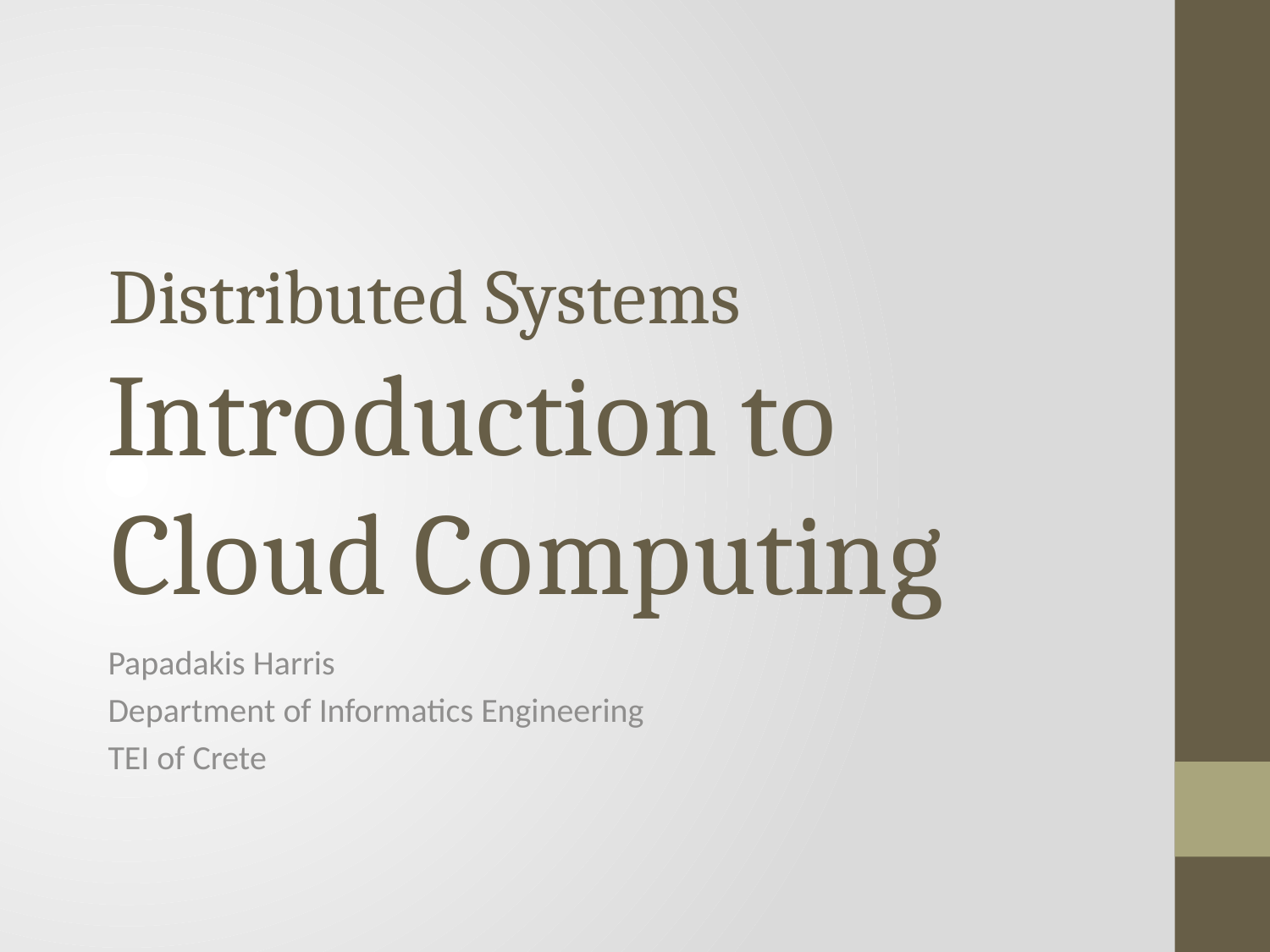

# Distributed Systems Introduction to Cloud Computing
Papadakis Harris
Department of Informatics Engineering
TEI of Crete